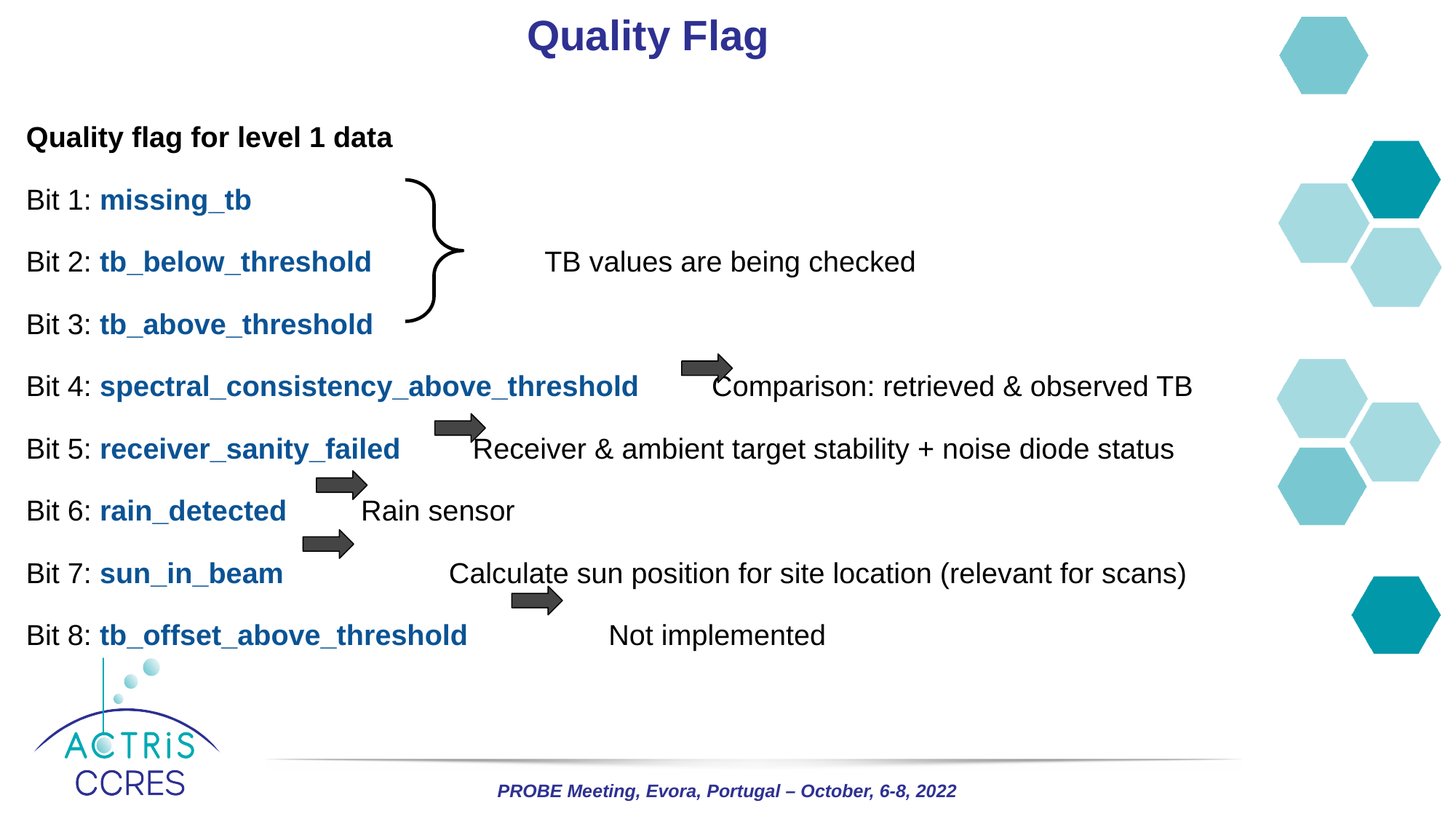

# Quality Flag
Quality flag for level 1 data

Bit 1: missing_tb

Bit 2: tb_below_threshold		TB values are being checked

Bit 3: tb_above_threshold

Bit 4: spectral_consistency_above_threshold         Comparison: retrieved & observed TB

Bit 5: receiver_sanity_failed         Receiver & ambient target stability + noise diode status

Bit 6: rain_detected	   Rain sensor

Bit 7: sun_in_beam		 Calculate sun position for site location (relevant for scans)

Bit 8: tb_offset_above_threshold 	        Not implemented